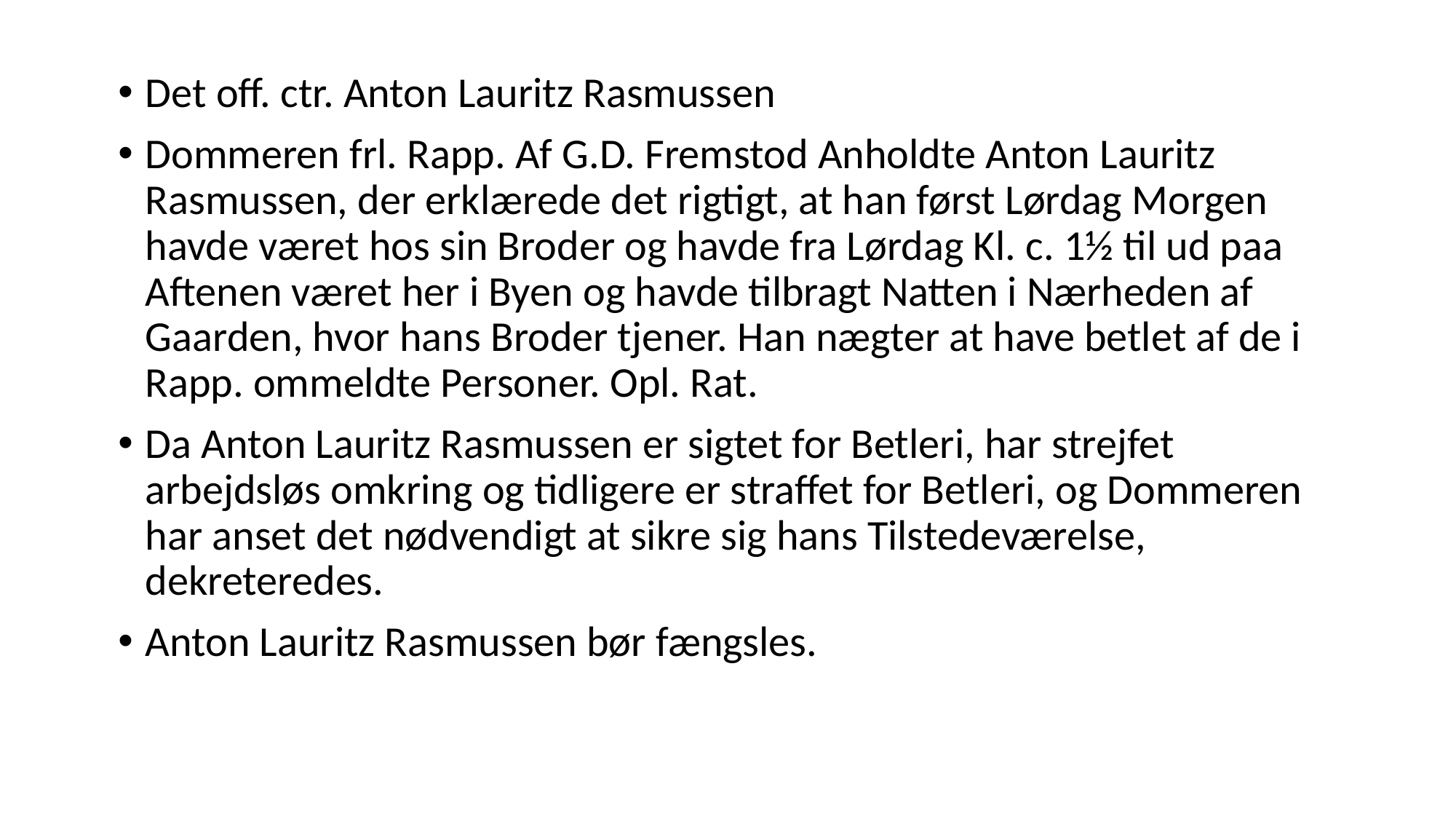

Det off. ctr. Anton Lauritz Rasmussen
Dommeren frl. Rapp. Af G.D. Fremstod Anholdte Anton Lauritz Rasmussen, der erklærede det rigtigt, at han først Lørdag Morgen havde været hos sin Broder og havde fra Lørdag Kl. c. 1½ til ud paa Aftenen været her i Byen og havde tilbragt Natten i Nærheden af Gaarden, hvor hans Broder tjener. Han nægter at have betlet af de i Rapp. ommeldte Personer. Opl. Rat.
Da Anton Lauritz Rasmussen er sigtet for Betleri, har strejfet arbejdsløs omkring og tidligere er straffet for Betleri, og Dommeren har anset det nødvendigt at sikre sig hans Tilstedeværelse, dekreteredes.
Anton Lauritz Rasmussen bør fængsles.